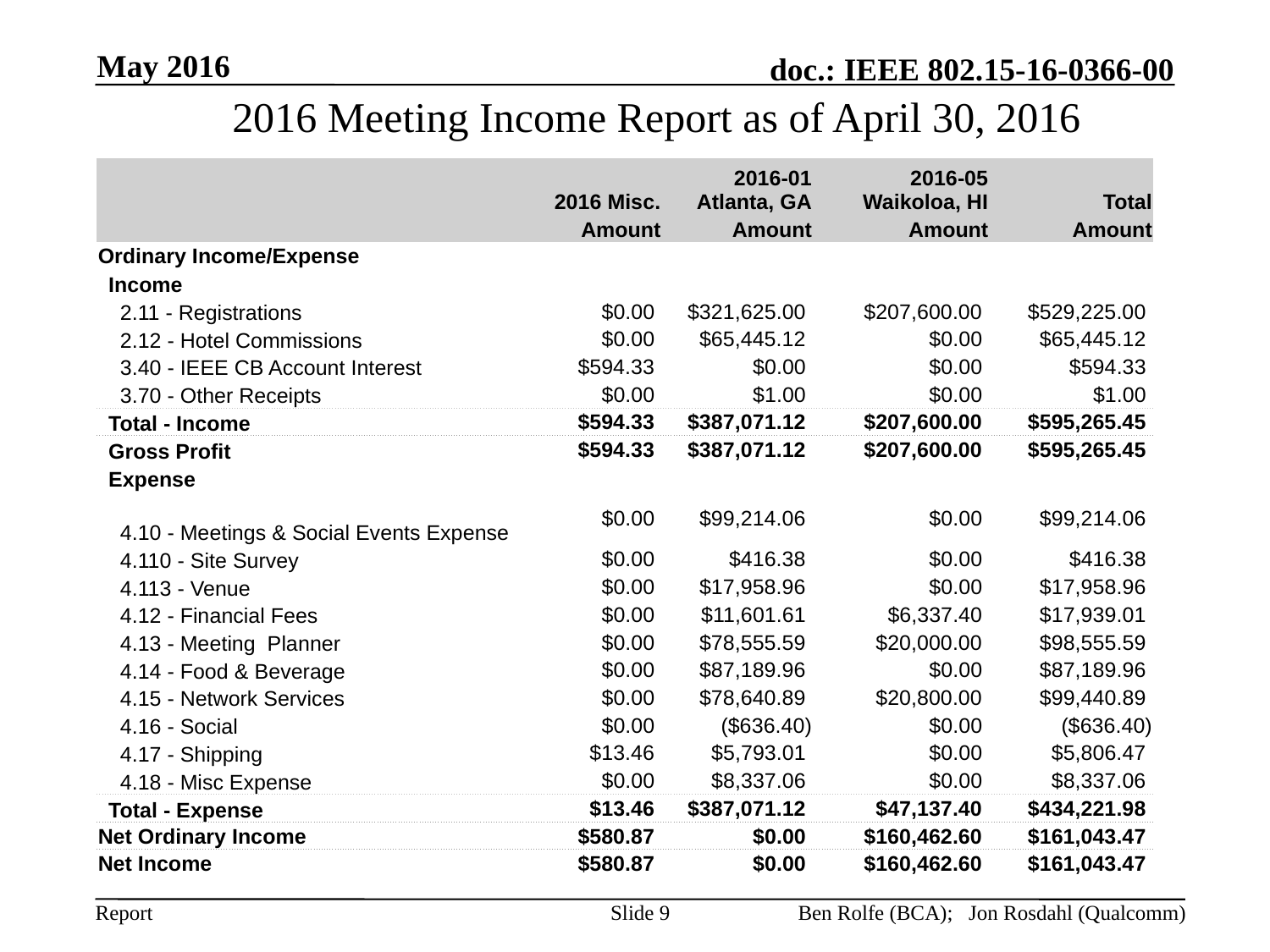

May 2016
2016 Meeting Income Report as of April 30, 2016
|  | 2016 Misc. | 2016-01 Atlanta, GA | 2016-05 Waikoloa, HI | Total |
| --- | --- | --- | --- | --- |
|  | Amount | Amount | Amount | Amount |
| Ordinary Income/Expense |  |  |  |  |
| Income |  |  |  |  |
| 2.11 - Registrations | $0.00 | $321,625.00 | $207,600.00 | $529,225.00 |
| 2.12 - Hotel Commissions | $0.00 | $65,445.12 | $0.00 | $65,445.12 |
| 3.40 - IEEE CB Account Interest | $594.33 | $0.00 | $0.00 | $594.33 |
| 3.70 - Other Receipts | $0.00 | $1.00 | $0.00 | $1.00 |
| Total - Income | $594.33 | $387,071.12 | $207,600.00 | $595,265.45 |
| Gross Profit | $594.33 | $387,071.12 | $207,600.00 | $595,265.45 |
| Expense |  |  |  |  |
| 4.10 - Meetings & Social Events Expense | $0.00 | $99,214.06 | $0.00 | $99,214.06 |
| 4.110 - Site Survey | $0.00 | $416.38 | $0.00 | $416.38 |
| 4.113 - Venue | $0.00 | $17,958.96 | $0.00 | $17,958.96 |
| 4.12 - Financial Fees | $0.00 | $11,601.61 | $6,337.40 | $17,939.01 |
| 4.13 - Meeting Planner | $0.00 | $78,555.59 | $20,000.00 | $98,555.59 |
| 4.14 - Food & Beverage | $0.00 | $87,189.96 | $0.00 | $87,189.96 |
| 4.15 - Network Services | $0.00 | $78,640.89 | $20,800.00 | $99,440.89 |
| 4.16 - Social | $0.00 | ($636.40) | $0.00 | ($636.40) |
| 4.17 - Shipping | $13.46 | $5,793.01 | $0.00 | $5,806.47 |
| 4.18 - Misc Expense | $0.00 | $8,337.06 | $0.00 | $8,337.06 |
| Total - Expense | $13.46 | $387,071.12 | $47,137.40 | $434,221.98 |
| Net Ordinary Income | $580.87 | $0.00 | $160,462.60 | $161,043.47 |
| Net Income | $580.87 | $0.00 | $160,462.60 | $161,043.47 |
Slide 9
Ben Rolfe (BCA);   Jon Rosdahl (Qualcomm)